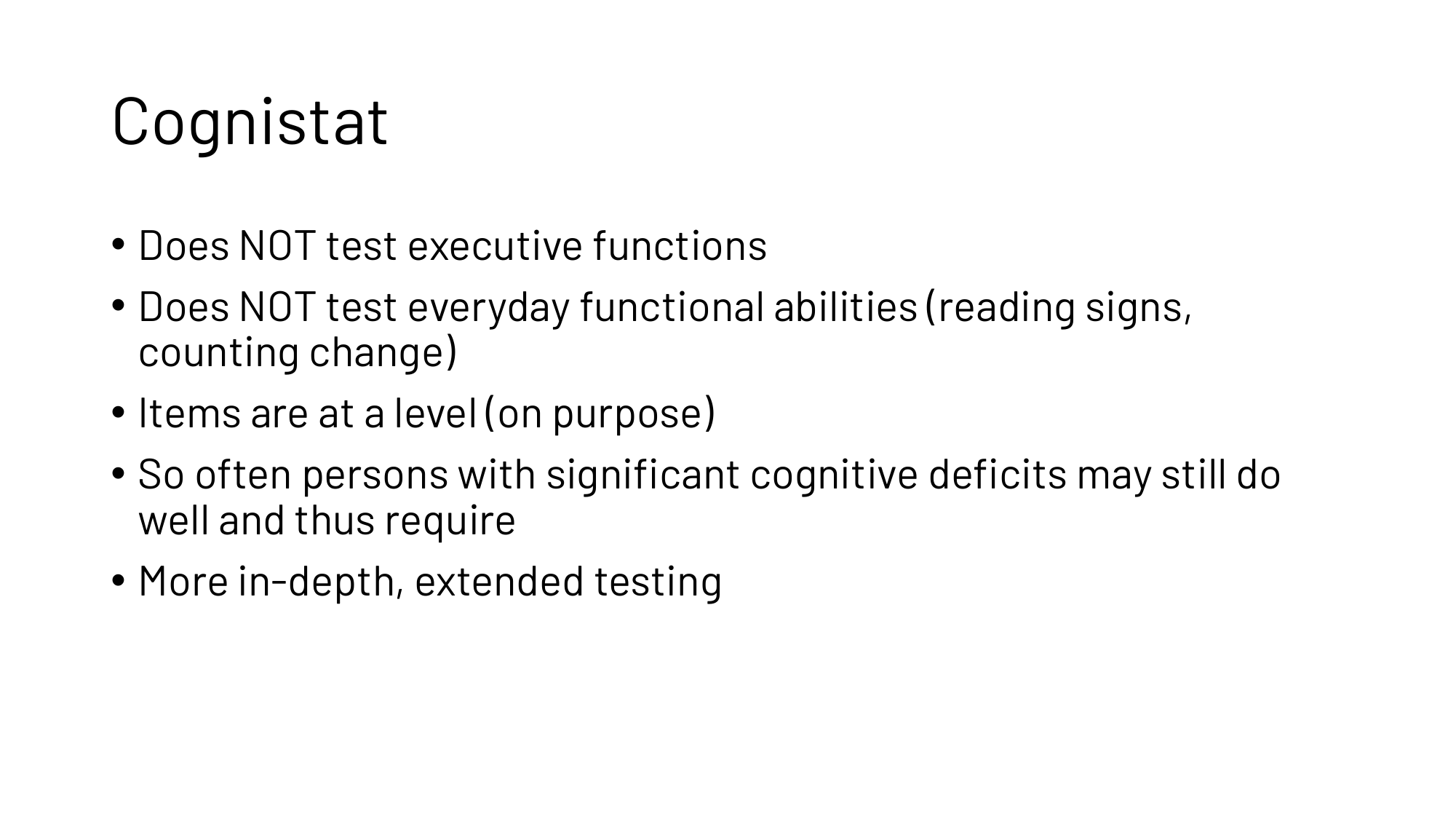

# Cognistat
Does NOT test executive functions
Does NOT test everyday functional abilities (reading signs, counting change)
Items are at a level (on purpose)
So often persons with significant cognitive deficits may still do well and thus require
More in-depth, extended testing